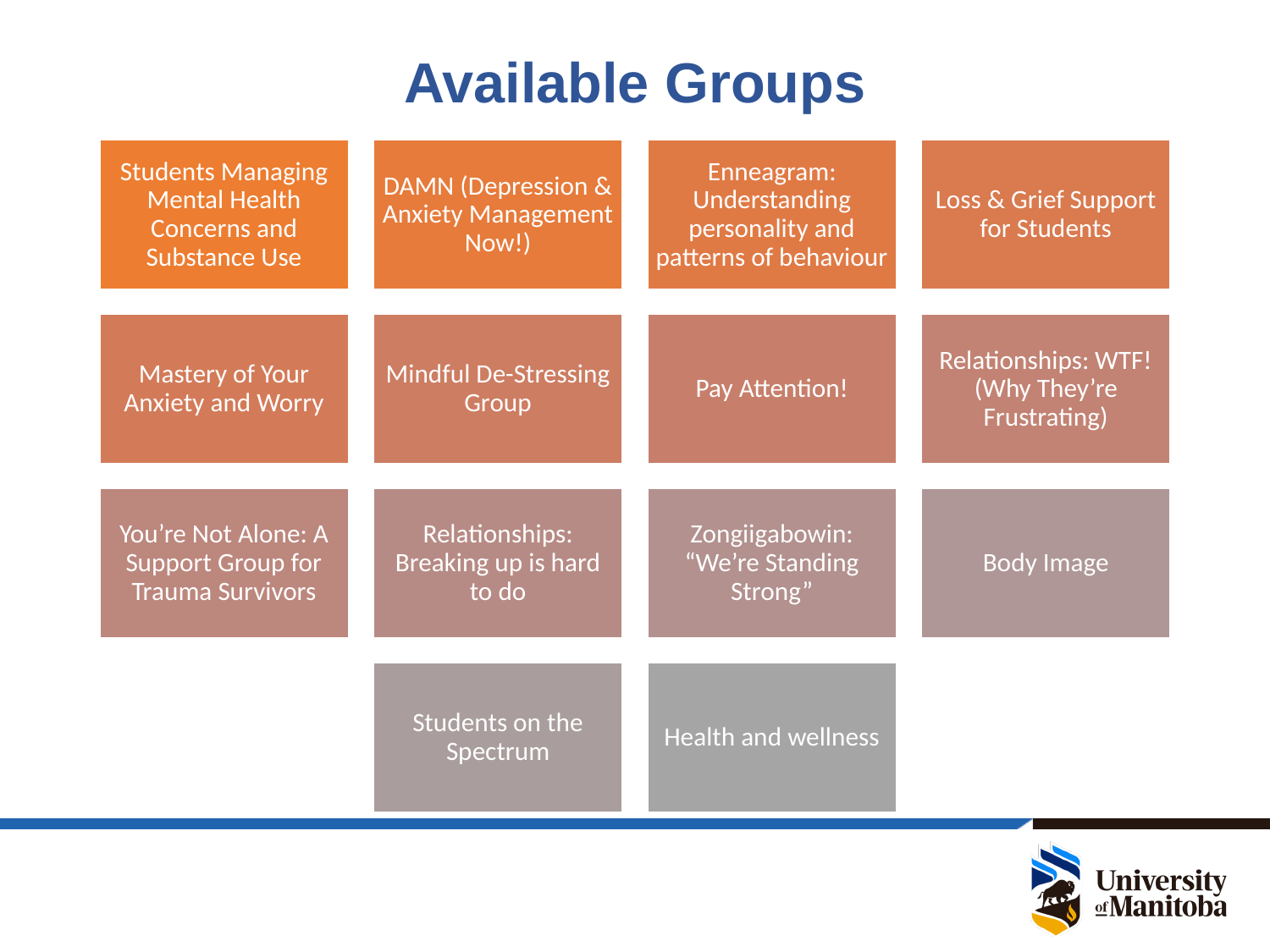

# Available Groups
Students Managing Mental Health Concerns and Substance Use
DAMN (Depression & Anxiety Management Now!)
Enneagram: Understanding personality and patterns of behaviour
Loss & Grief Support for Students
Mastery of Your Anxiety and Worry
Mindful De-Stressing Group
Pay Attention!
Relationships: WTF! (Why They’re Frustrating)
You’re Not Alone: A Support Group for Trauma Survivors
Relationships: Breaking up is hard to do
Zongiigabowin: “We’re Standing Strong”
Body Image
Students on the Spectrum
Health and wellness